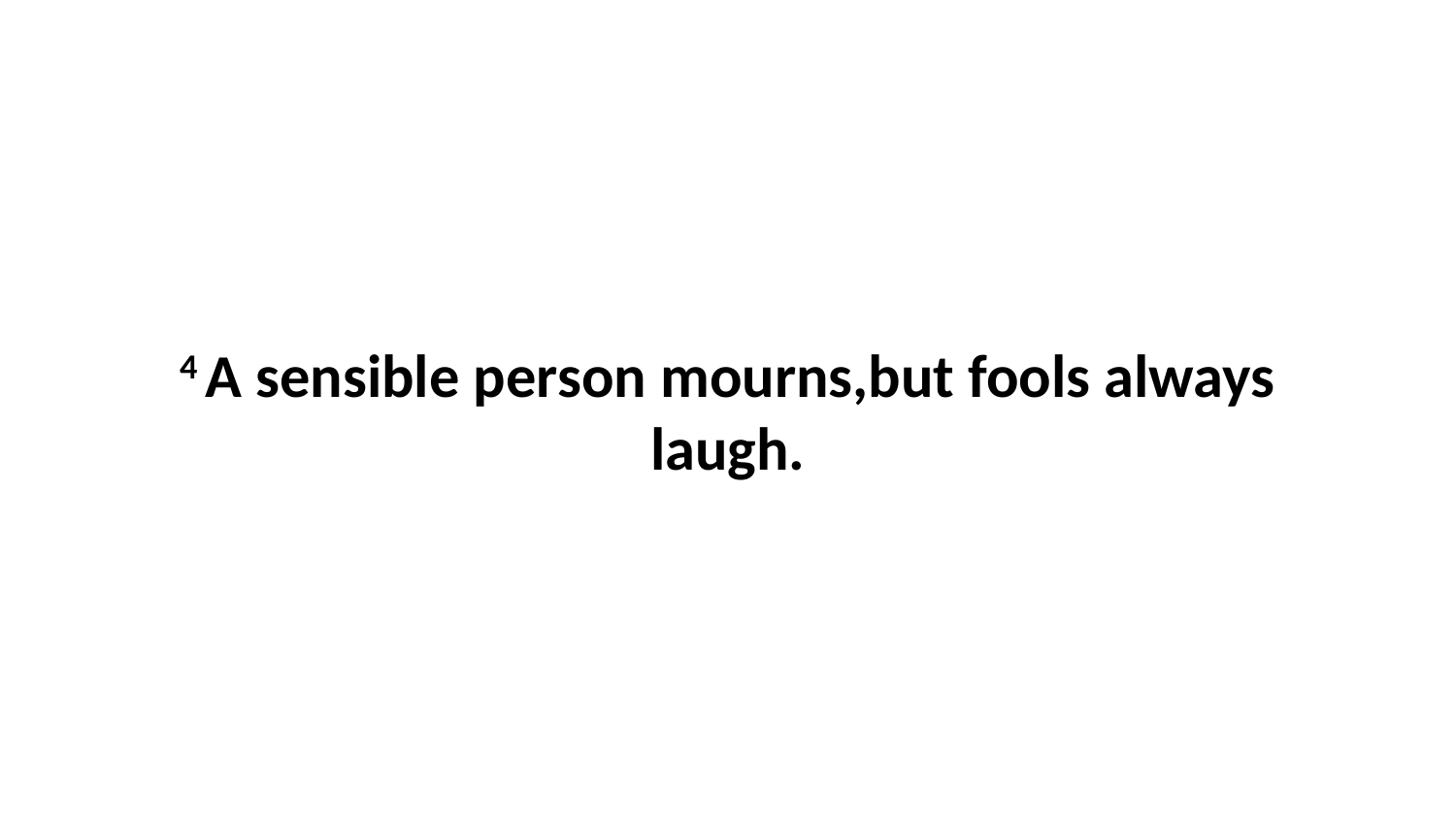

4 A sensible person mourns,but fools always laugh.